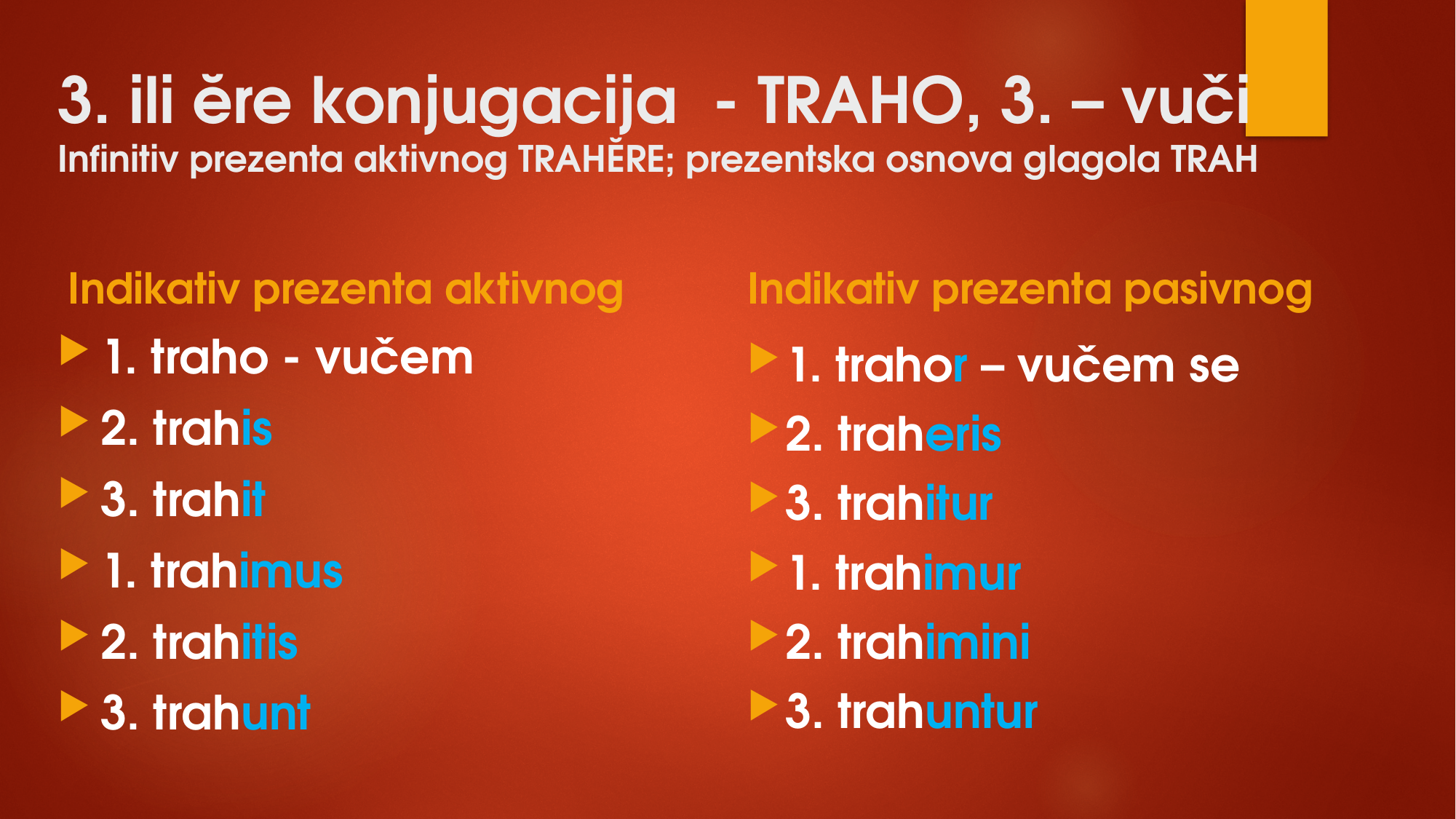

# 3. ili ĕre konjugacija  - TRAHO, 3. – vuči Infinitiv prezenta aktivnog TRAHĔRE; prezentska osnova glagola TRAH
Indikativ prezenta aktivnog

Indikativ prezenta pasivnog

1. traho - vučem
2. trahis
3. trahit
1. trahimus
2. trahitis
3. trahunt

1. trahor – vučem se
2. traheris
3. trahitur
1. trahimur
2. trahimini
3. trahuntur